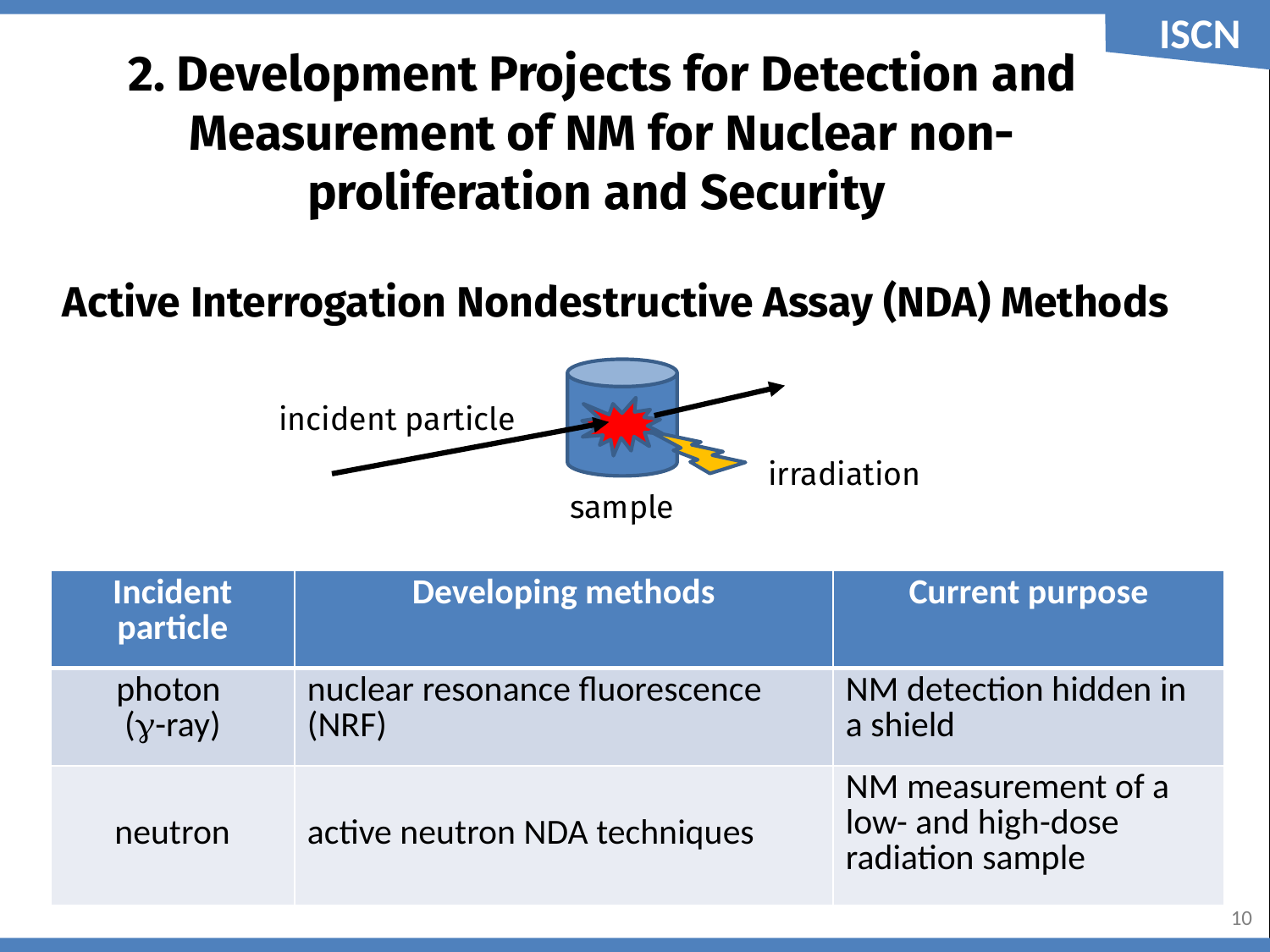

2. Development Projects for Detection and Measurement of NM for Nuclear non-proliferation and Security
Active Interrogation Nondestructive Assay (NDA) Methods

incident particle

irradiation
sample
| Incident particle | Developing methods | Current purpose |
| --- | --- | --- |
| photon (γ-ray) | nuclear resonance fluorescence (NRF) | NM detection hidden in a shield |
| neutron | active neutron NDA techniques | NM measurement of a low- and high-dose radiation sample |
10